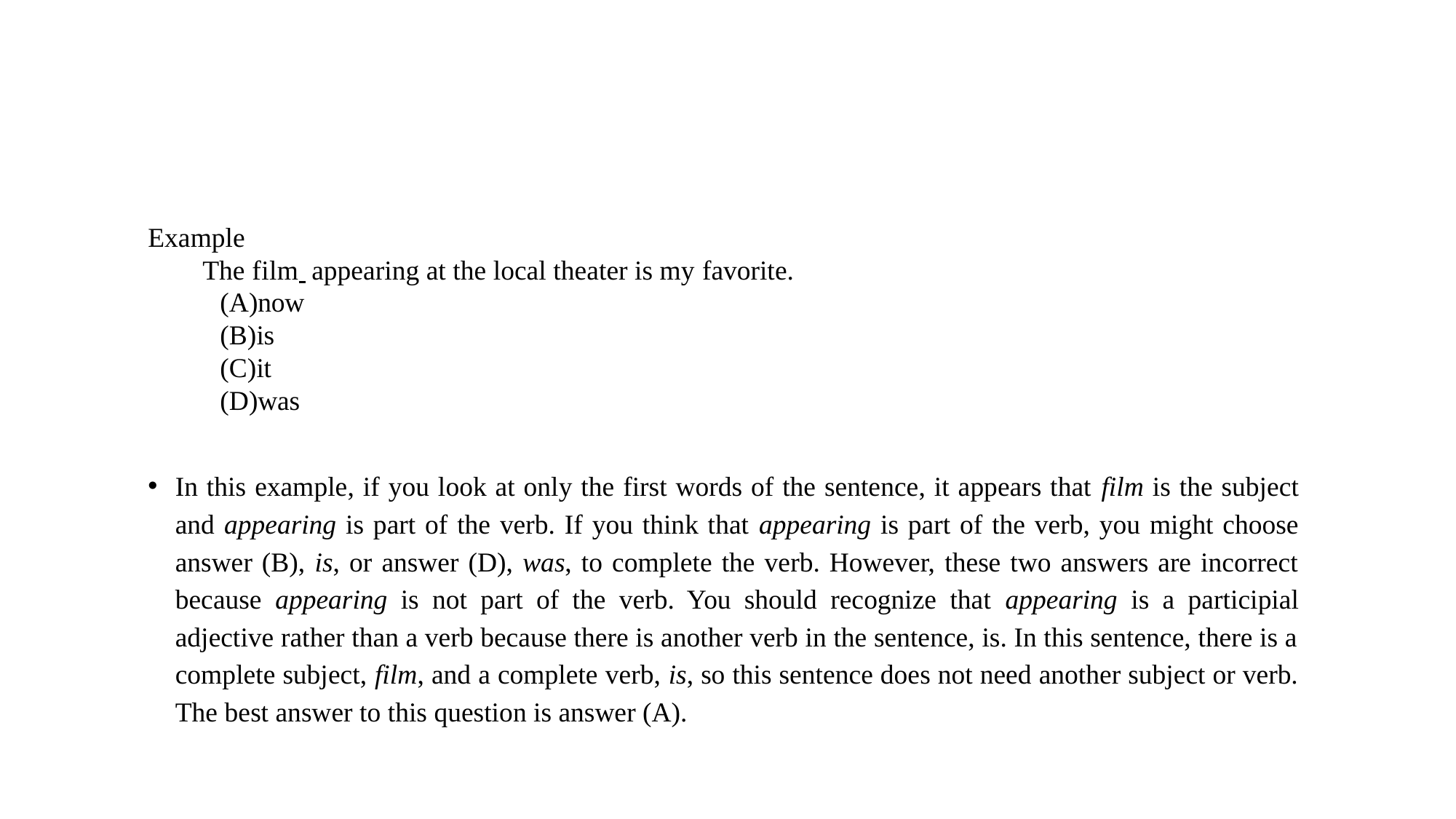

#
Example
The film 	appearing at the local theater is my favorite.
now
is
it
was

In this example, if you look at only the first words of the sentence, it appears that film is the subject and appearing is part of the verb. If you think that appearing is part of the verb, you might choose answer (B), is, or answer (D), was, to complete the verb. However, these two answers are incorrect because appearing is not part of the verb. You should recognize that appearing is a participial adjective rather than a verb because there is another verb in the sentence, is. In this sentence, there is a complete subject, film, and a complete verb, is, so this sentence does not need another subject or verb. The best answer to this question is answer (A).